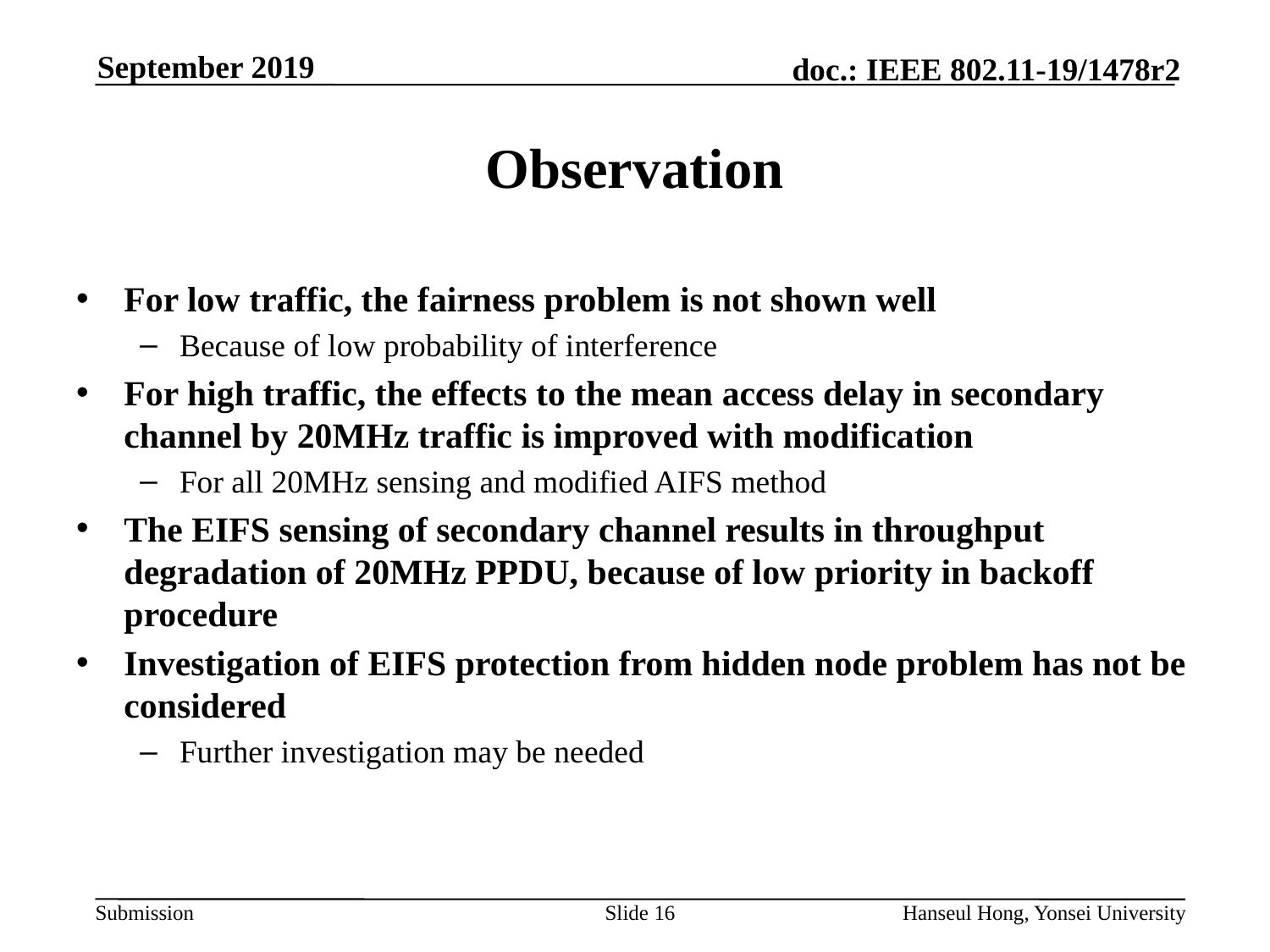

# Observation
For low traffic, the fairness problem is not shown well
Because of low probability of interference
For high traffic, the effects to the mean access delay in secondary channel by 20MHz traffic is improved with modification
For all 20MHz sensing and modified AIFS method
The EIFS sensing of secondary channel results in throughput degradation of 20MHz PPDU, because of low priority in backoff procedure
Investigation of EIFS protection from hidden node problem has not be considered
Further investigation may be needed